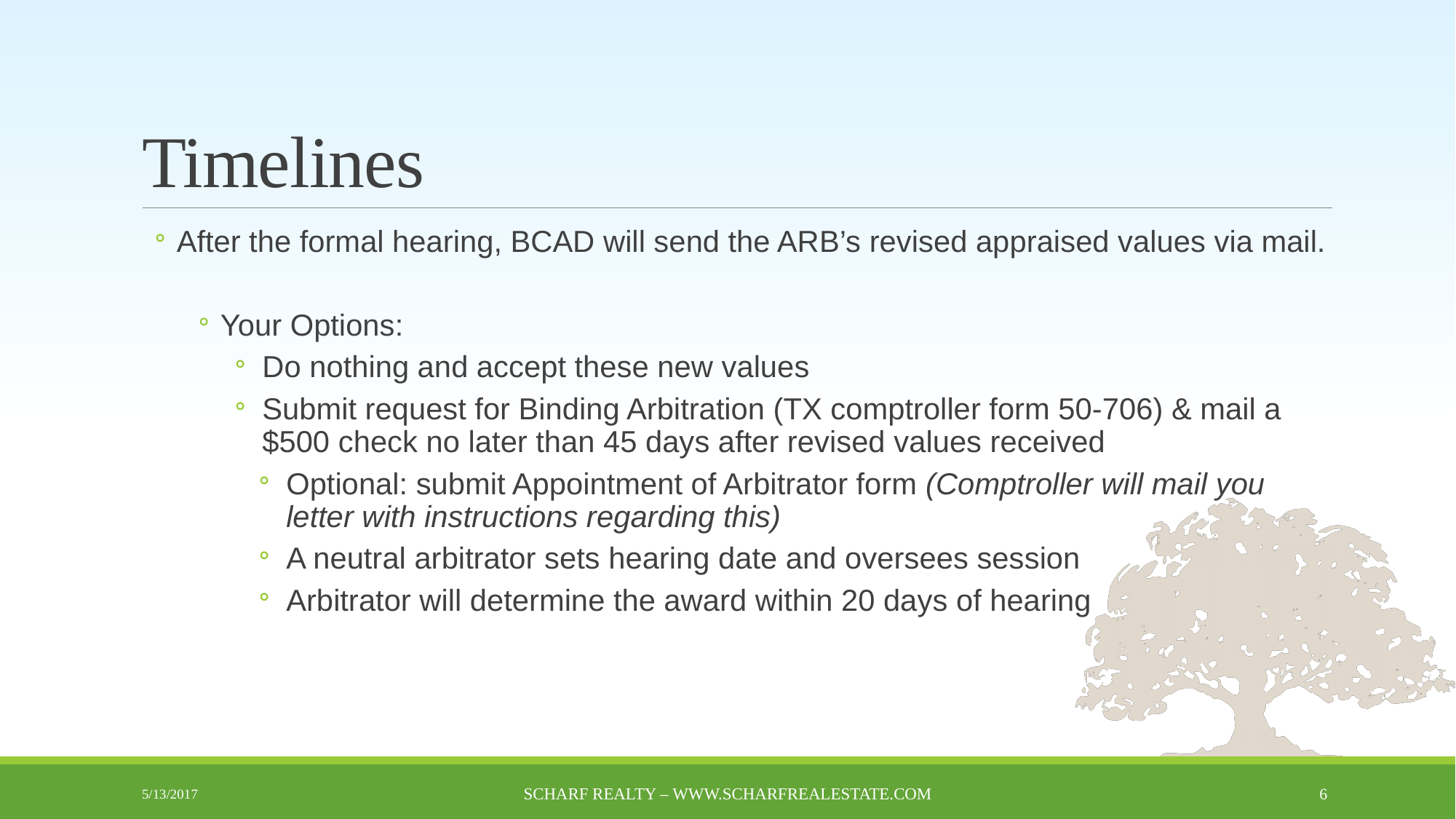

# Timelines
After the formal hearing, BCAD will send the ARB’s revised appraised values via mail.

Your Options:
Do nothing and accept these new values
Submit request for Binding Arbitration (TX comptroller form 50-706) & mail a $500 check no later than 45 days after revised values received
Optional: submit Appointment of Arbitrator form (Comptroller will mail you letter with instructions regarding this)
A neutral arbitrator sets hearing date and oversees session
Arbitrator will determine the award within 20 days of hearing

5/13/2017
Scharf Realty – www.scharfrealestate.com
6